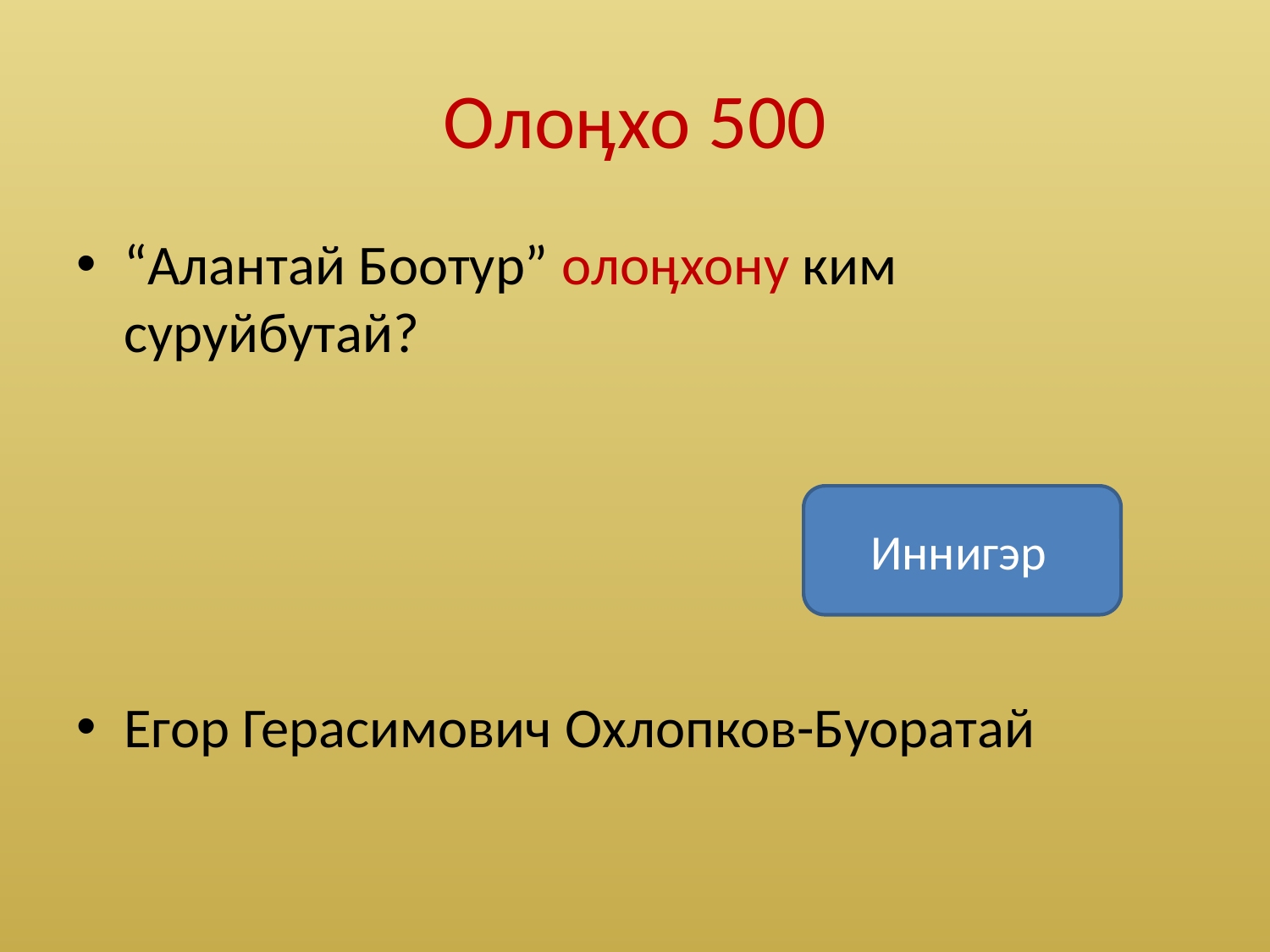

# Олоӊхо 500
“Алантай Боотур” олоӊхону ким суруйбутай?

Егор Герасимович Охлопков-Буоратай

Иннигэр